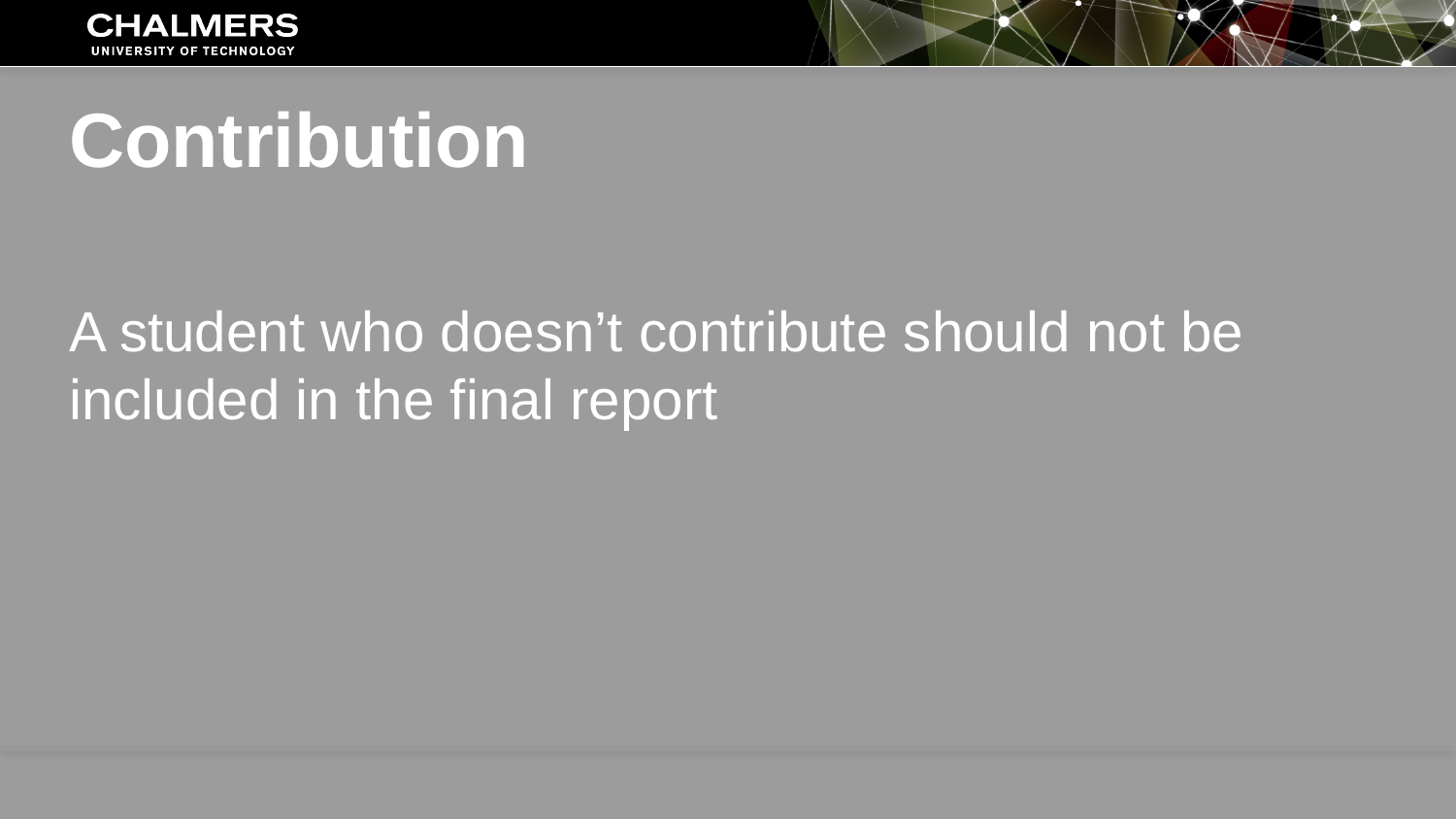

# Contribution

A student who doesn’t contribute should not be included in the final report